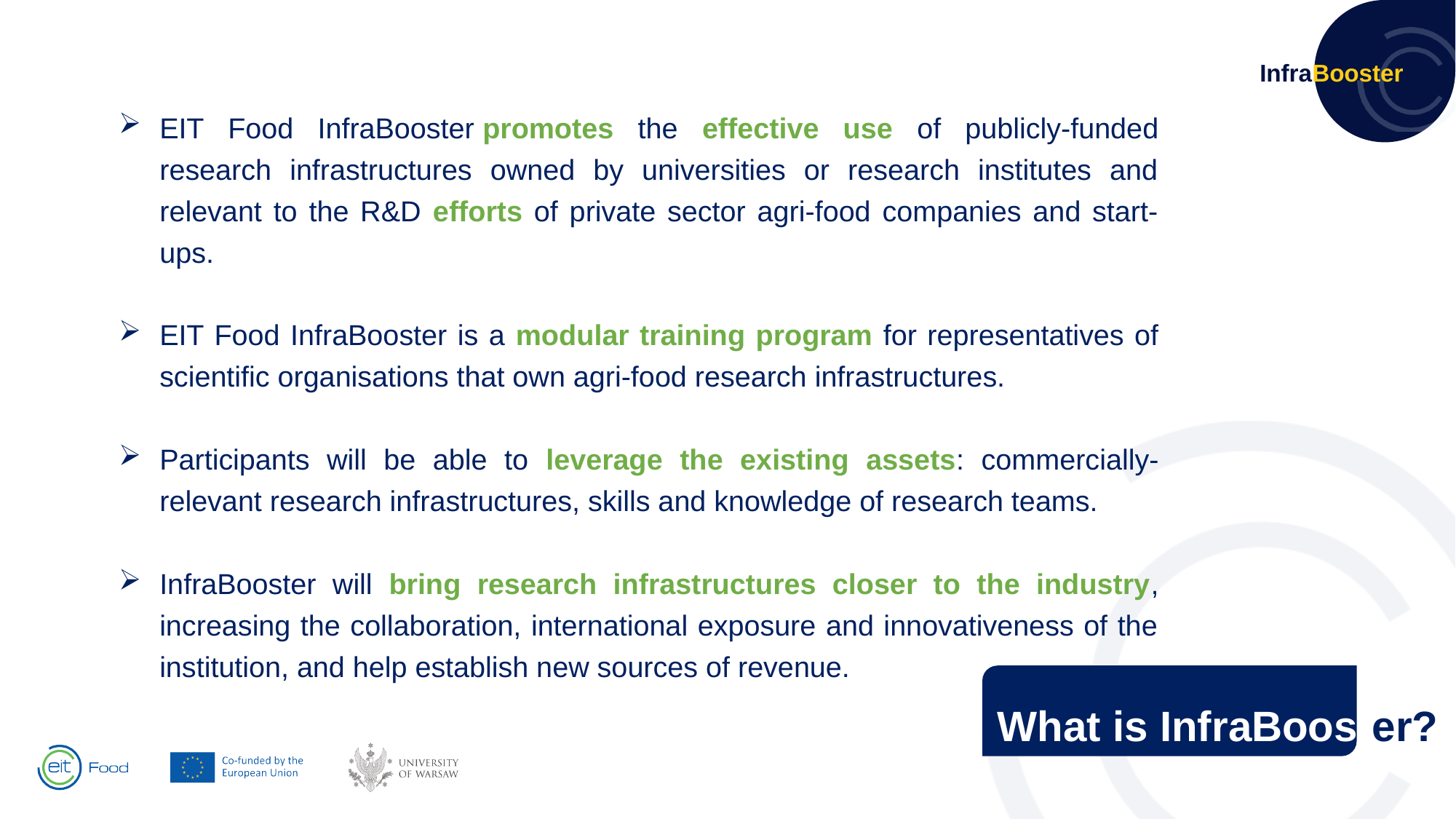

EIT Food InfraBooster promotes the effective use of publicly-funded research infrastructures owned by universities or research institutes and relevant to the R&D efforts of private sector agri-food companies and start-ups.

EIT Food InfraBooster is a modular training program for representatives of scientific organisations that own agri-food research infrastructures.

Participants will be able to leverage the existing assets: commercially-relevant research infrastructures, skills and knowledge of research teams.

InfraBooster will bring research infrastructures closer to the industry, increasing the collaboration, international exposure and innovativeness of the institution, and help establish new sources of revenue.

What is InfraBooster?